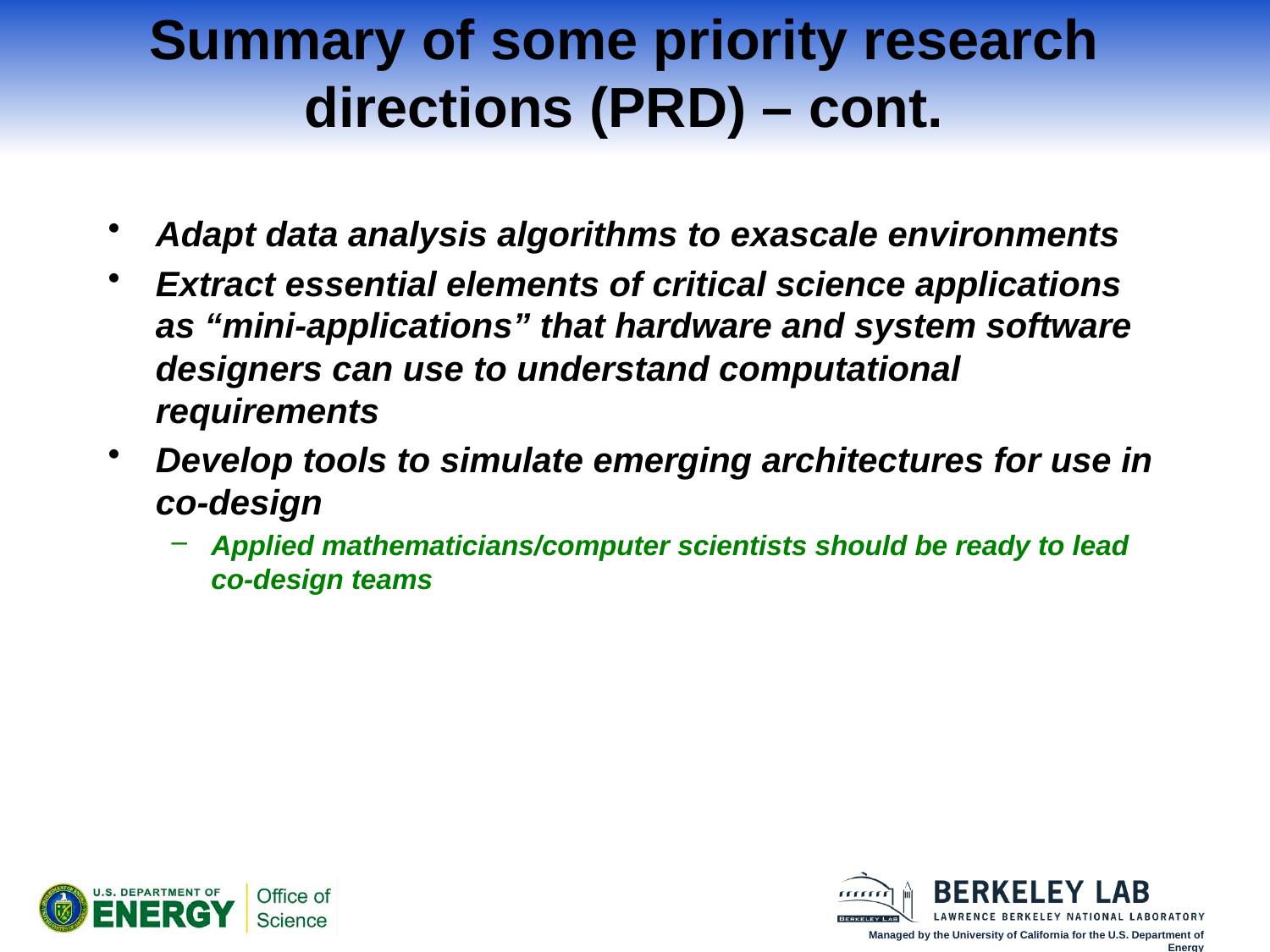

# Summary of some priority research directions (PRD) – cont.
Adapt data analysis algorithms to exascale environments
Extract essential elements of critical science applications as “mini-applications” that hardware and system software designers can use to understand computational requirements
Develop tools to simulate emerging architectures for use in co-design
Applied mathematicians/computer scientists should be ready to lead co-design teams